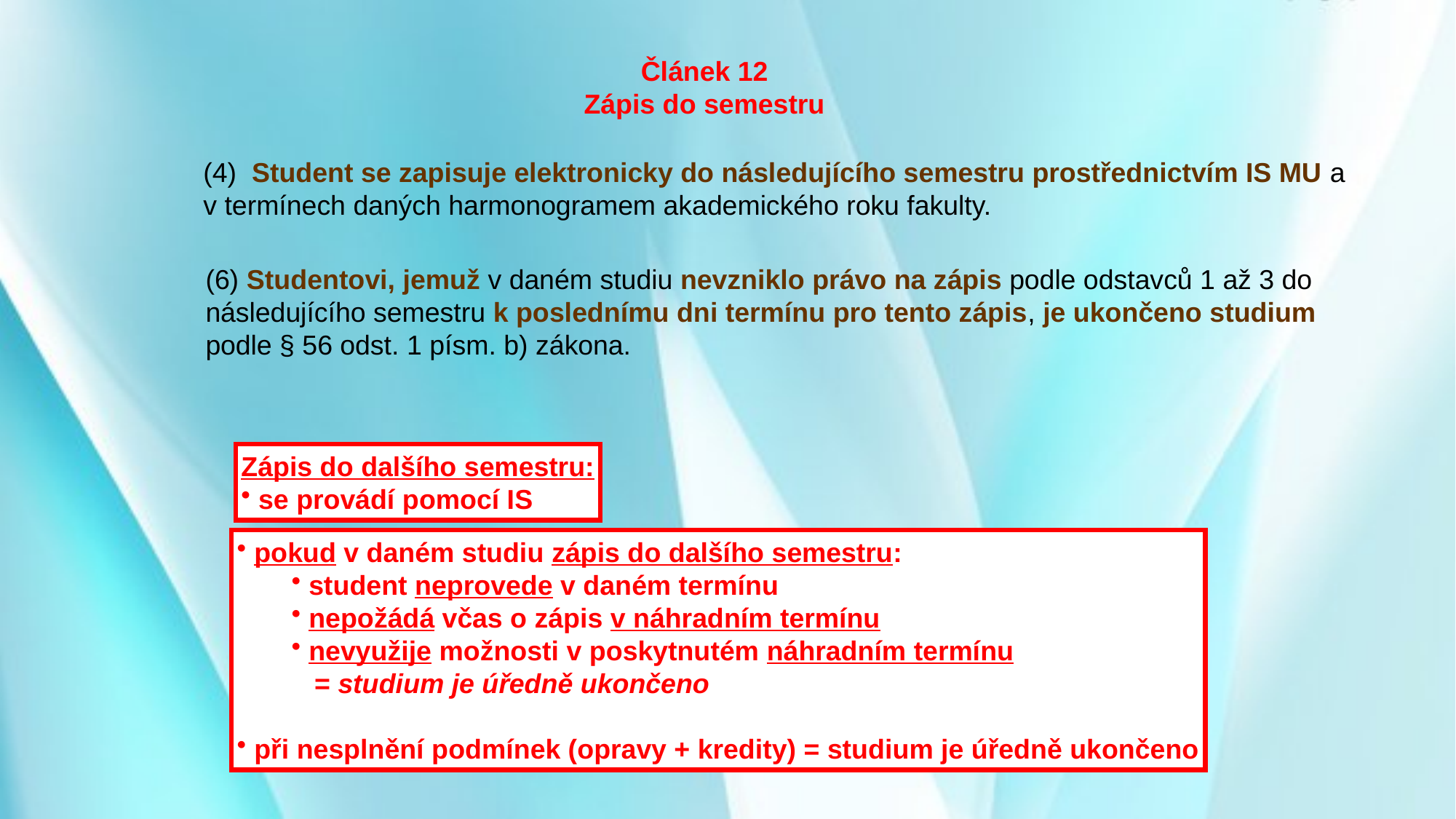

Článek 12
Zápis do semestru
(4)  Student se zapisuje elektronicky do následujícího semestru prostřednictvím IS MU a v termínech daných harmonogramem akademického roku fakulty.
(6) Studentovi, jemuž v daném studiu nevzniklo právo na zápis podle odstavců 1 až 3 do následujícího semestru k poslednímu dni termínu pro tento zápis, je ukončeno studium podle § 56 odst. 1 písm. b) zákona.
Zápis do dalšího semestru:
 se provádí pomocí IS
 pokud v daném studiu zápis do dalšího semestru:
 student neprovede v daném termínu
 nepožádá včas o zápis v náhradním termínu
 nevyužije možnosti v poskytnutém náhradním termínu
   = studium je úředně ukončeno

 při nesplnění podmínek (opravy + kredity) = studium je úředně ukončeno